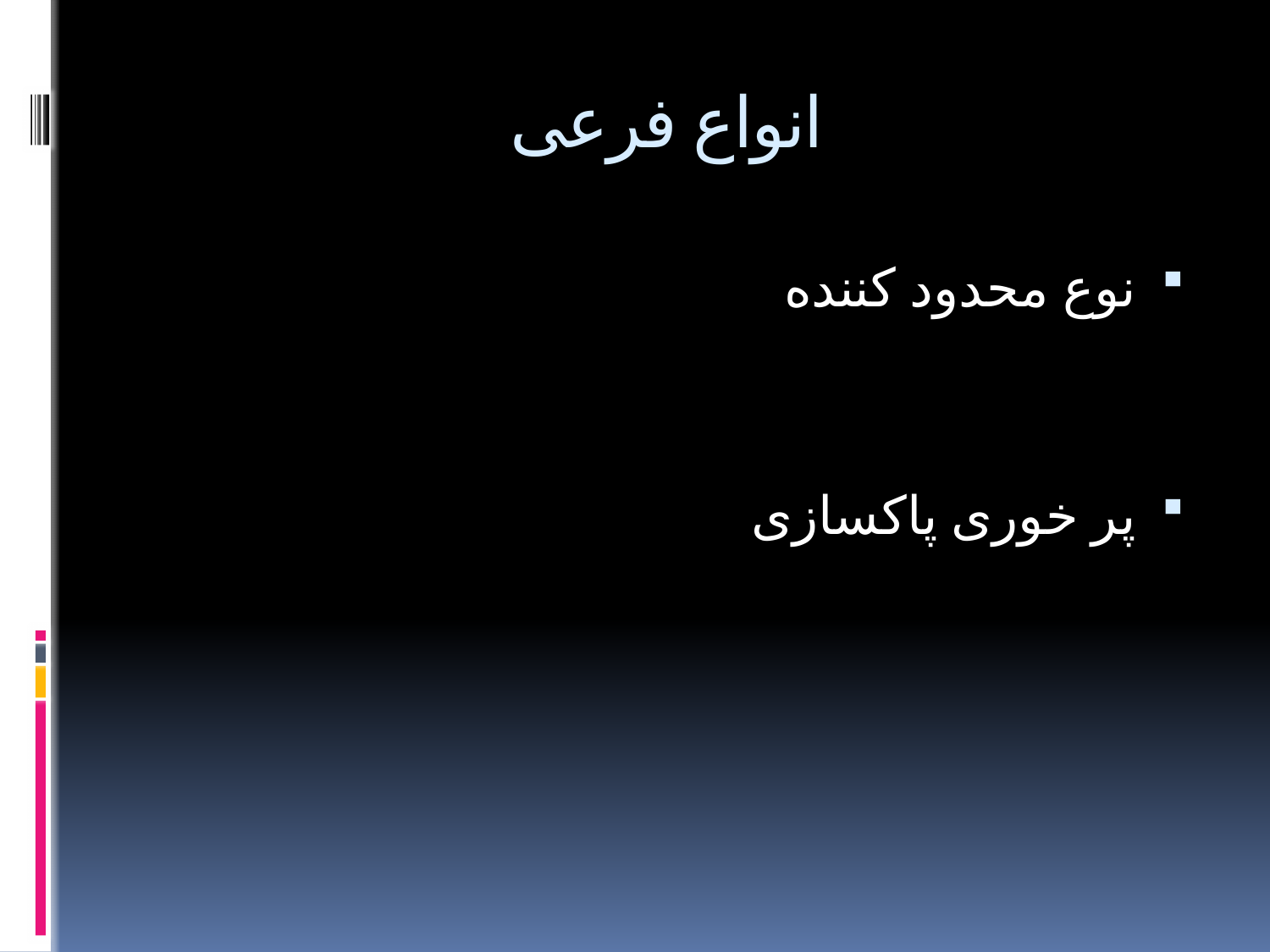

# انواع فرعی
نوع محدود کننده

پر خوری پاکسازی